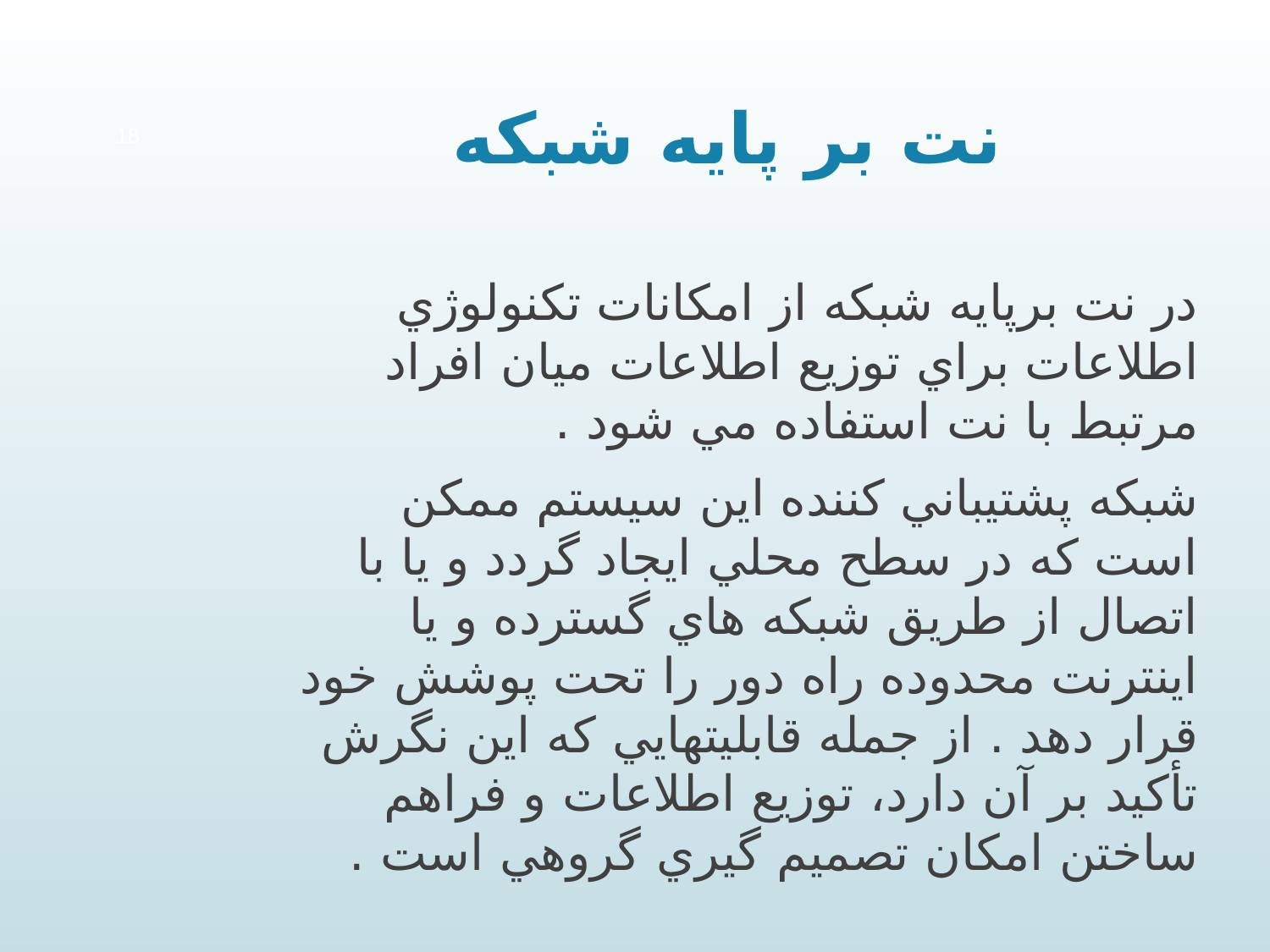

# نت بر پایه شبکه
18
در نت برپايه شبكه از امكانات تكنولوژي اطلاعات براي توزيع اطلاعات ميان افراد مرتبط با نت استفاده مي شود .
شبكه پشتيباني كننده اين سيستم ممكن است كه در سطح محلي ايجاد گردد و يا با اتصال از طريق شبكه هاي گسترده و يا اينترنت محدوده راه دور را تحت پوشش خود قرار دهد . از جمله قابليتهايي كه اين نگرش تأكيد بر آن دارد، توزيع اطلاعات و فراهم ساختن امكان تصميم گيري گروهي است .